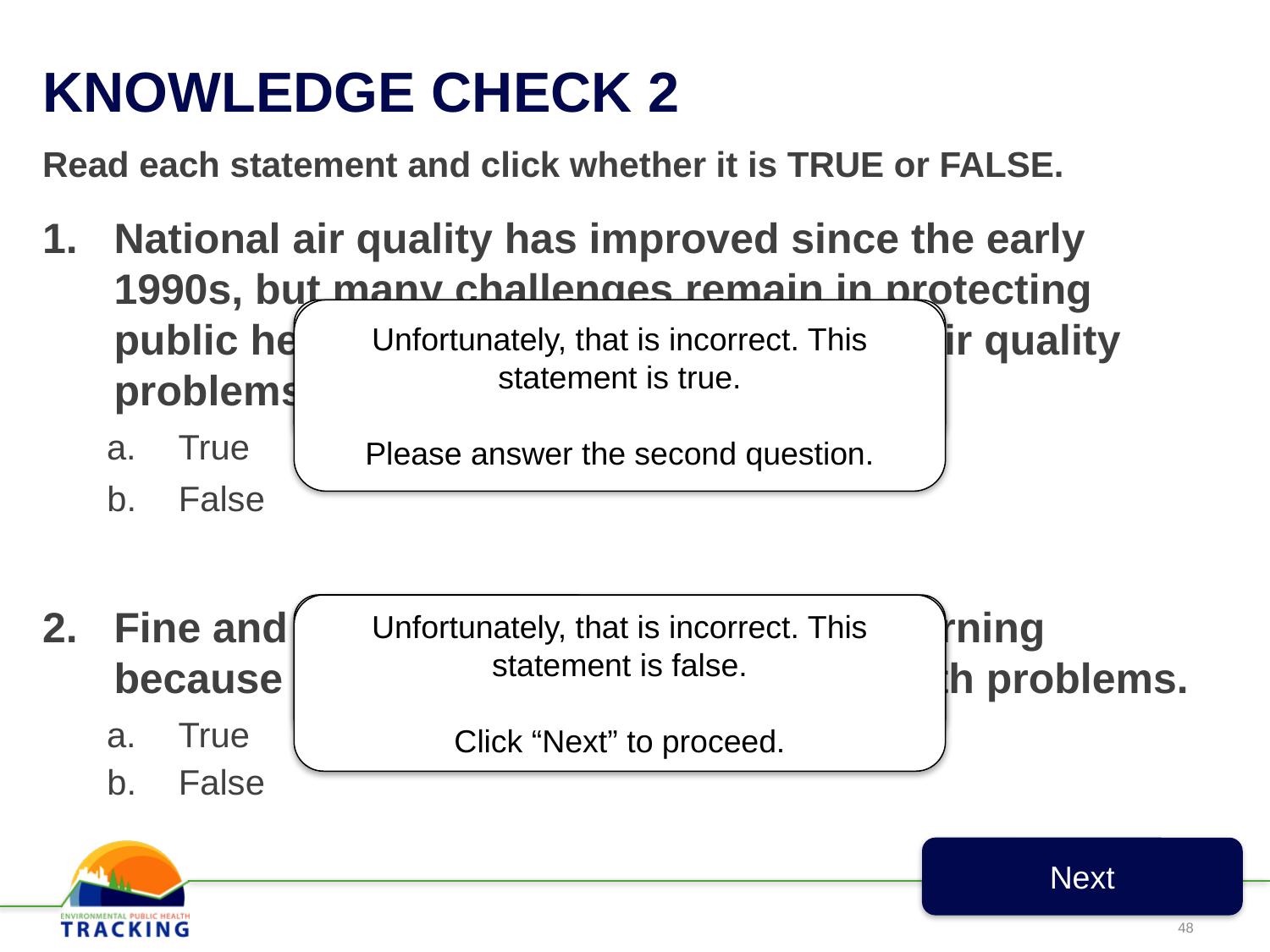

# KNOWLEDGE CHECK 2
Read each statement and click whether it is TRUE or FALSE.
National air quality has improved since the early 1990s, but many challenges remain in protecting public health and the environment from air quality problems.

Fine and ultrafine particles are not concerning because they are too small to cause health problems.
Correct! This statement is true.

Please answer the second question.
Unfortunately, that is incorrect. This statement is true.

Please answer the second question.
True
False
Correct! This statement is false.

Click “Next” to proceed.
Unfortunately, that is incorrect. This statement is false.

Click “Next” to proceed.
True
False
Next
48